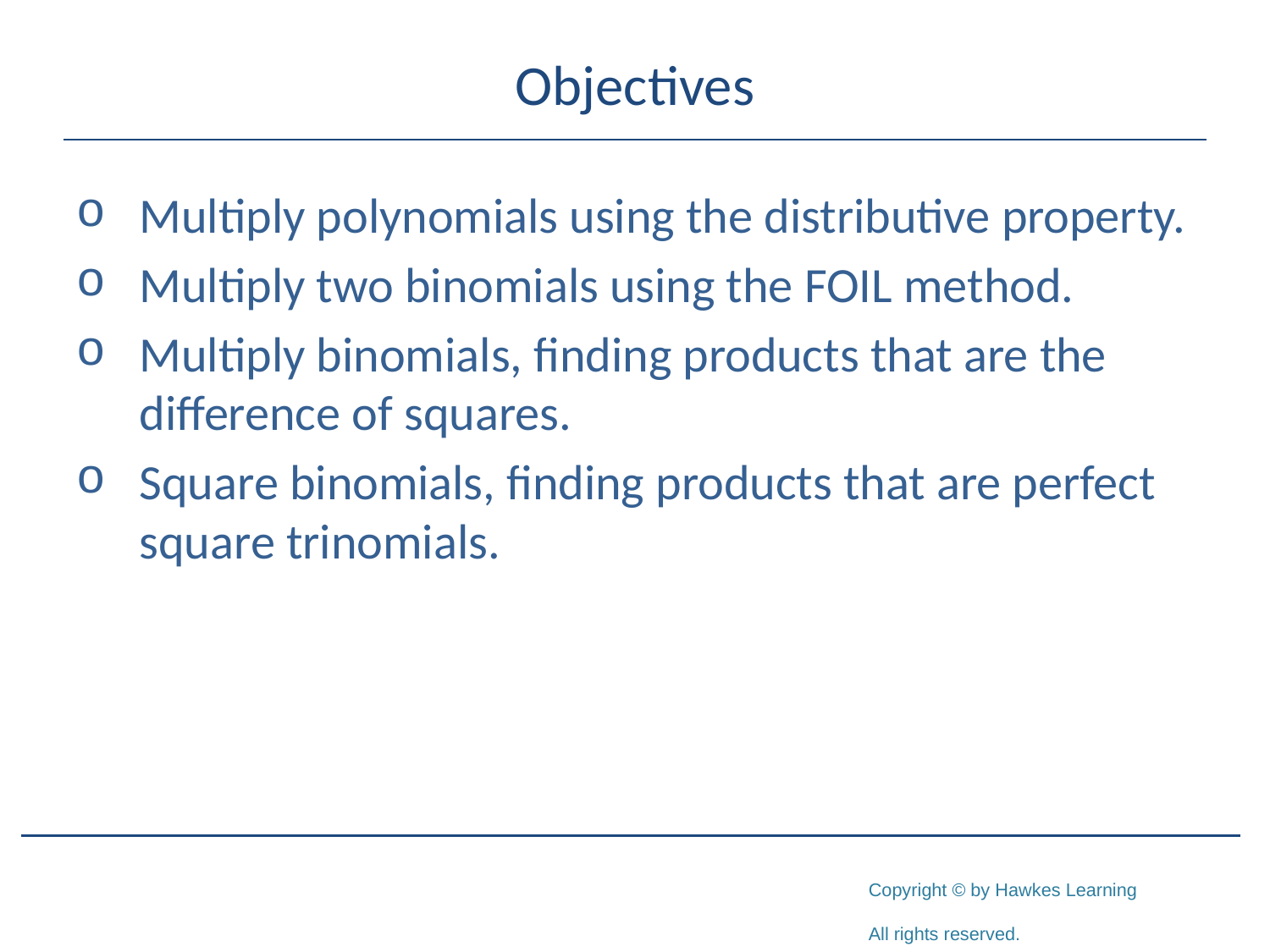

# Objectives
Multiply polynomials using the distributive property.
Multiply two binomials using the FOIL method.
Multiply binomials, finding products that are the difference of squares.
Square binomials, finding products that are perfect square trinomials.